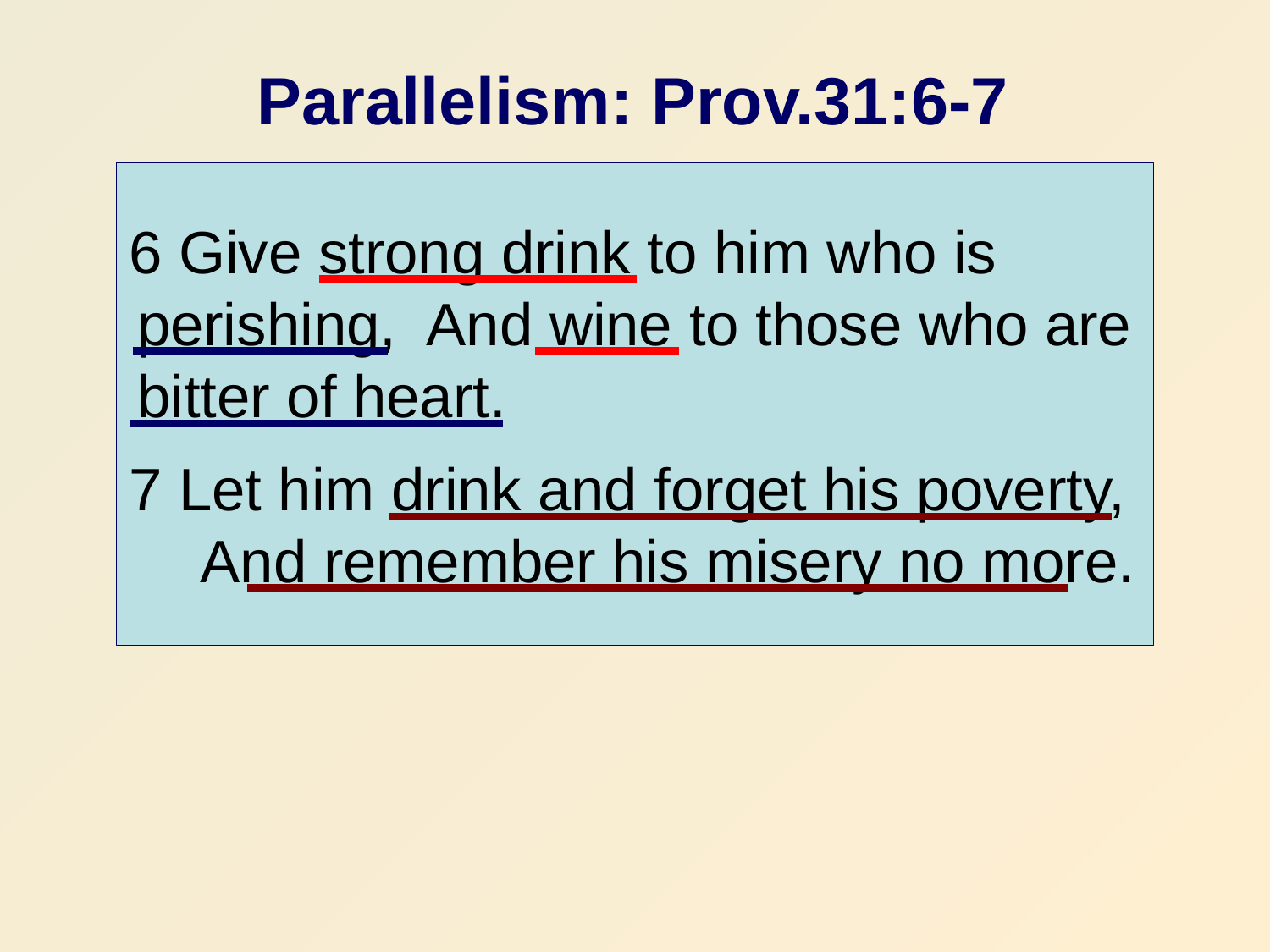

# Parallelism: Prov.31:6-7

6 Give strong drink to him who is perishing,  And wine to those who are bitter of heart.
7 Let him drink and forget his poverty,     And remember his misery no more.